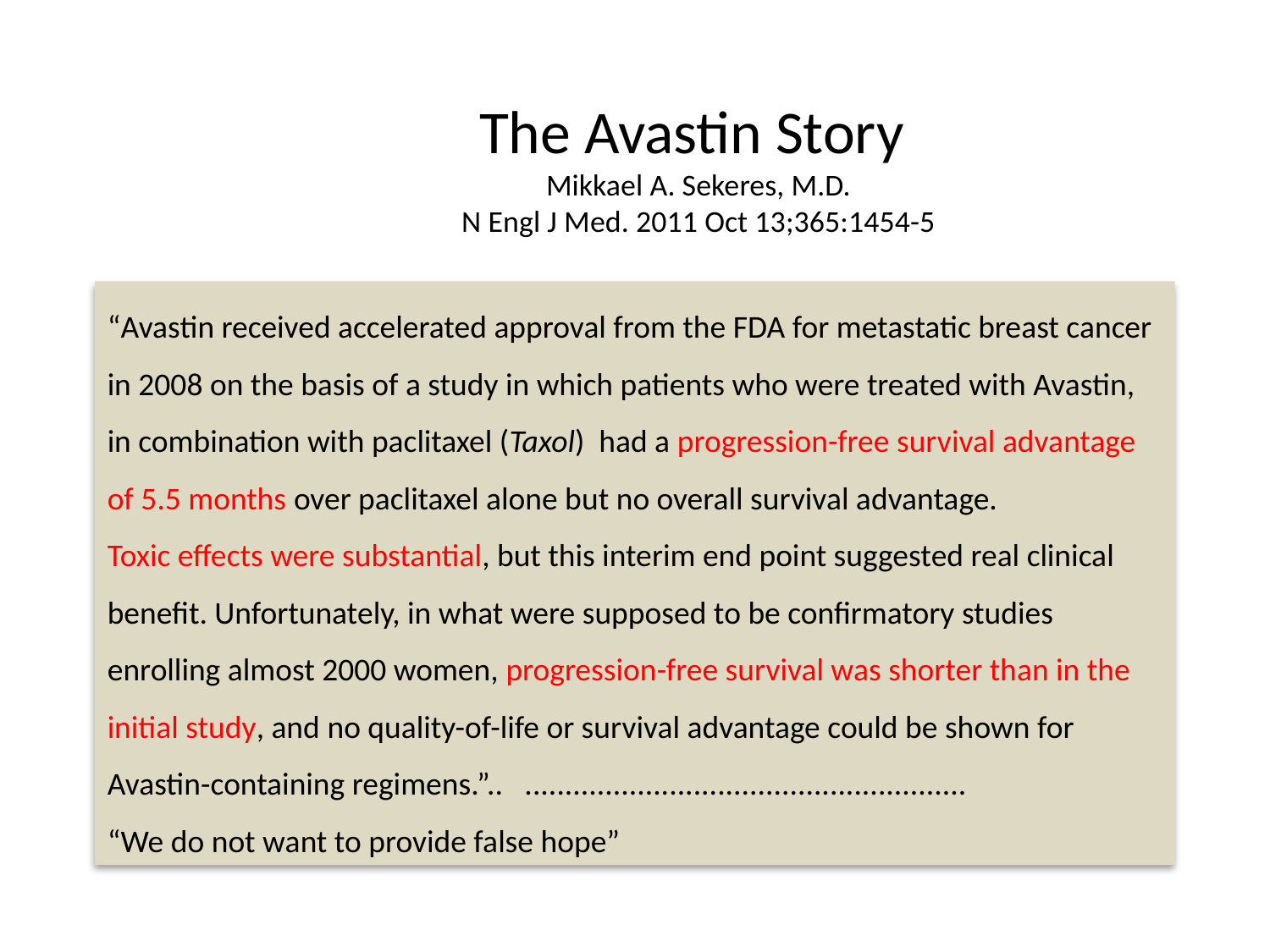

The Avastin Story
Mikkael A. Sekeres, M.D.
N Engl J Med. 2011 Oct 13;365:1454-5
“Avastin received accelerated approval from the FDA for metastatic breast cancer in 2008 on the basis of a study in which patients who were treated with Avastin, in combination with paclitaxel (Taxol)  had a progression-free survival advantage of 5.5 months over paclitaxel alone but no overall survival advantage.
Toxic effects were substantial, but this interim end point suggested real clinical benefit. Unfortunately, in what were supposed to be confirmatory studies enrolling almost 2000 women, progression-free survival was shorter than in the initial study, and no quality-of-life or survival advantage could be shown for Avastin-containing regimens.”..   .......................................................
“We do not want to provide false hope”